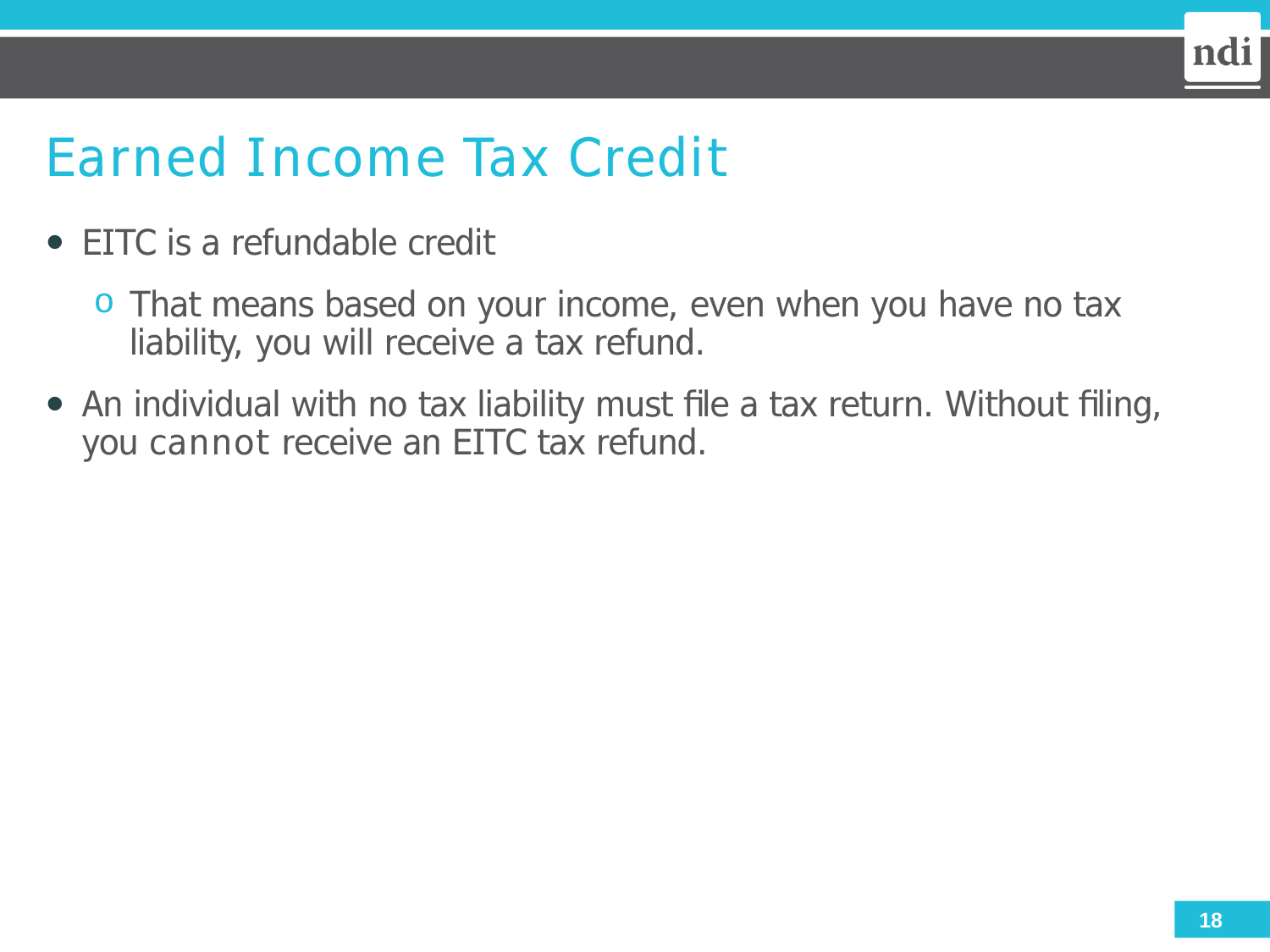

# Earned Income Tax Credit
EITC is a refundable credit
That means based on your income, even when you have no tax liability, you will receive a tax refund.
An individual with no tax liability must file a tax return. Without filing, you cannot receive an EITC tax refund.
18